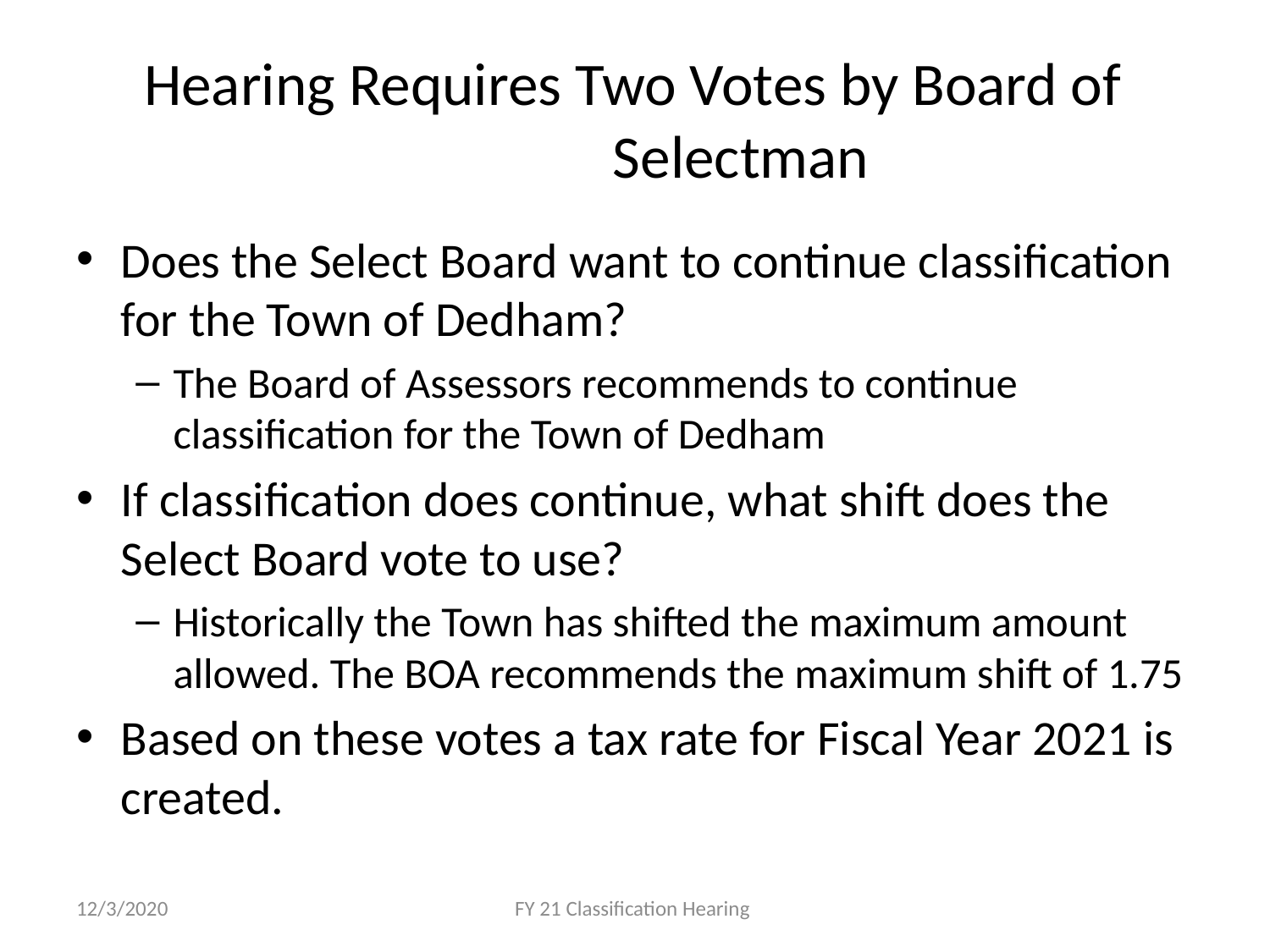

# Hearing Requires Two Votes by Board of                   			    Selectman
Does the Select Board want to continue classification for the Town of Dedham?
The Board of Assessors recommends to continue classification for the Town of Dedham
If classification does continue, what shift does the Select Board vote to use?
Historically the Town has shifted the maximum amount allowed. The BOA recommends the maximum shift of 1.75
Based on these votes a tax rate for Fiscal Year 2021 is created.

12/3/2020
FY 21 Classification Hearing